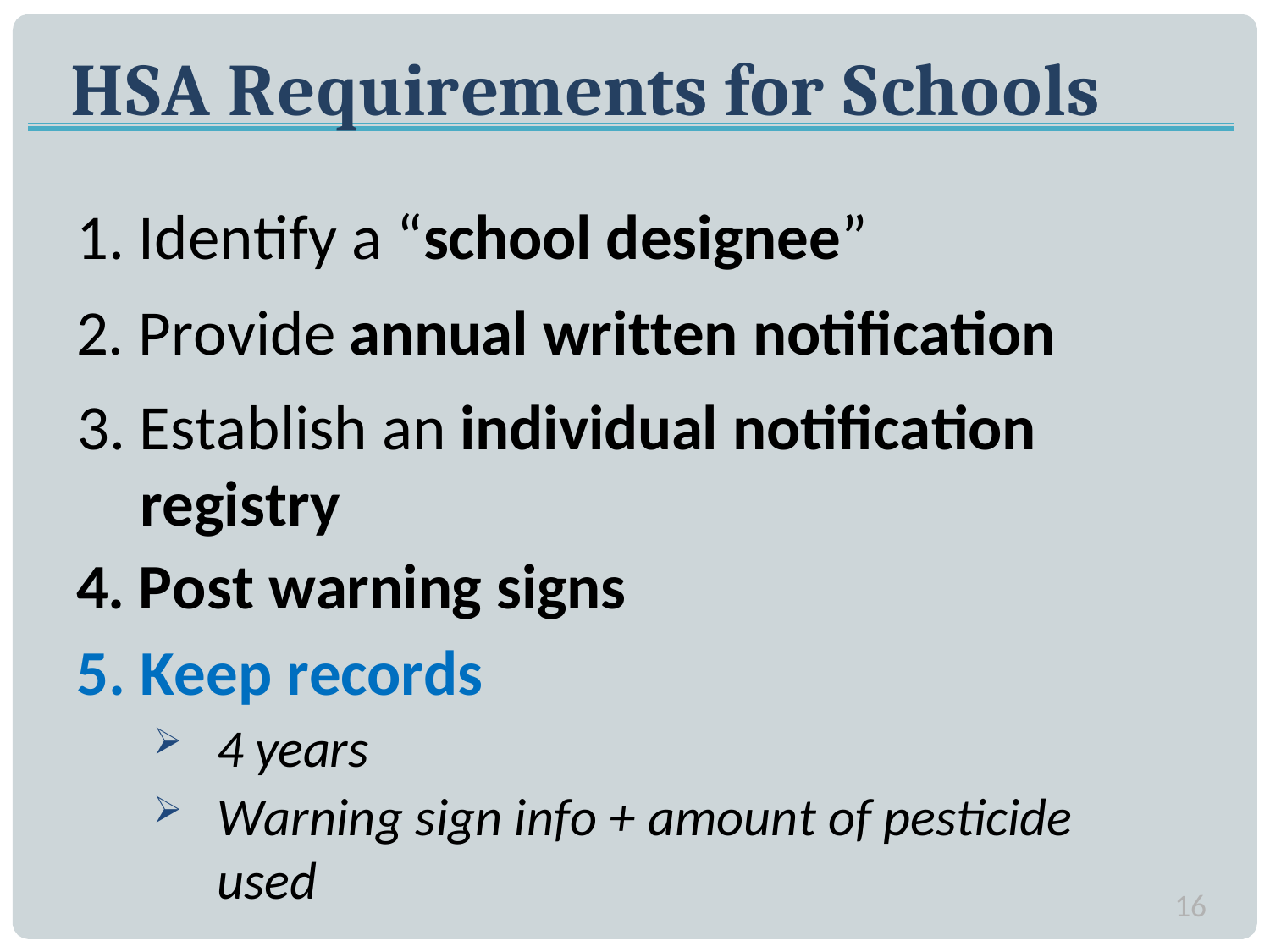

# HSA Requirements for Schools

Identify a “school designee”
Provide annual written notification
Establish an individual notification
registry
Post warning signs
Keep records
4 years
Warning sign info + amount of pesticide used
16